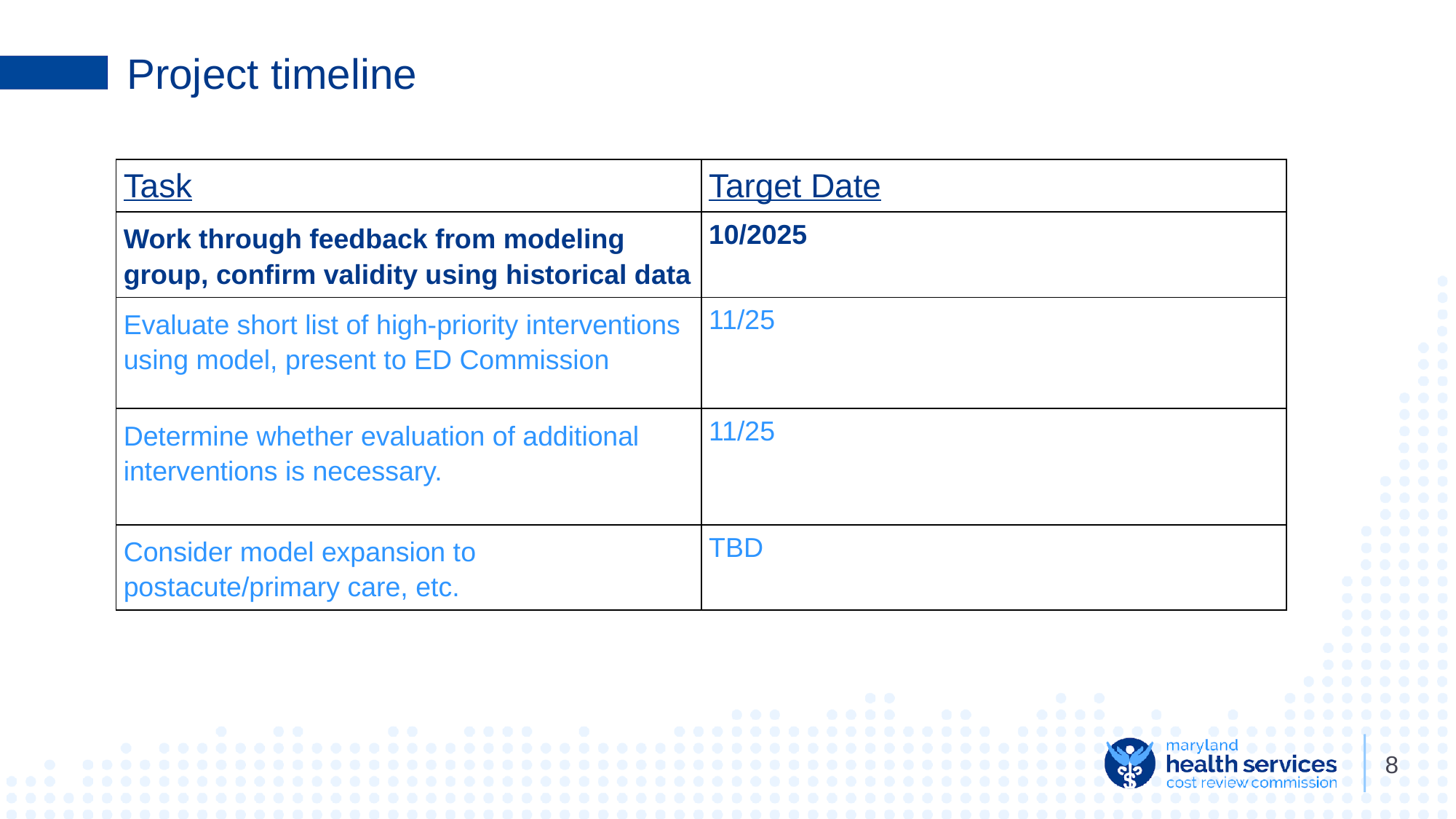

# Project timeline
| Task | Target Date |
| --- | --- |
| Work through feedback from modeling group, confirm validity using historical data | 10/2025 |
| Evaluate short list of high-priority interventions using model, present to ED Commission | 11/25 |
| Determine whether evaluation of additional interventions is necessary. | 11/25 |
| Consider model expansion to postacute/primary care, etc. | TBD |
8